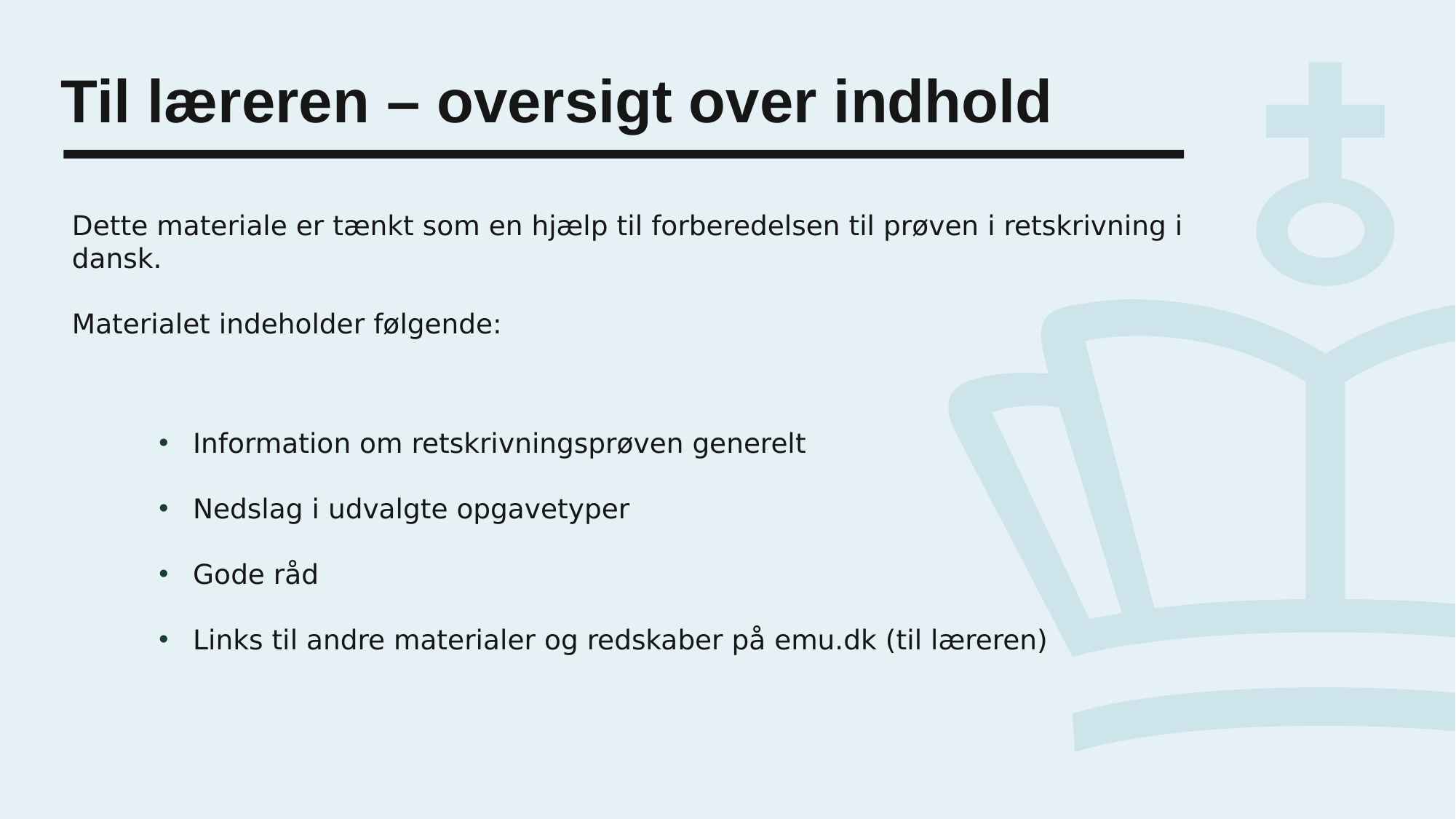

# Til læreren – oversigt over indhold

Dette materiale er tænkt som en hjælp til forberedelsen til prøven i retskrivning i dansk.
Materialet indeholder følgende:

Information om retskrivningsprøven generelt

Nedslag i udvalgte opgavetyper

Gode råd

Links til andre materialer og redskaber på emu.dk (til læreren)